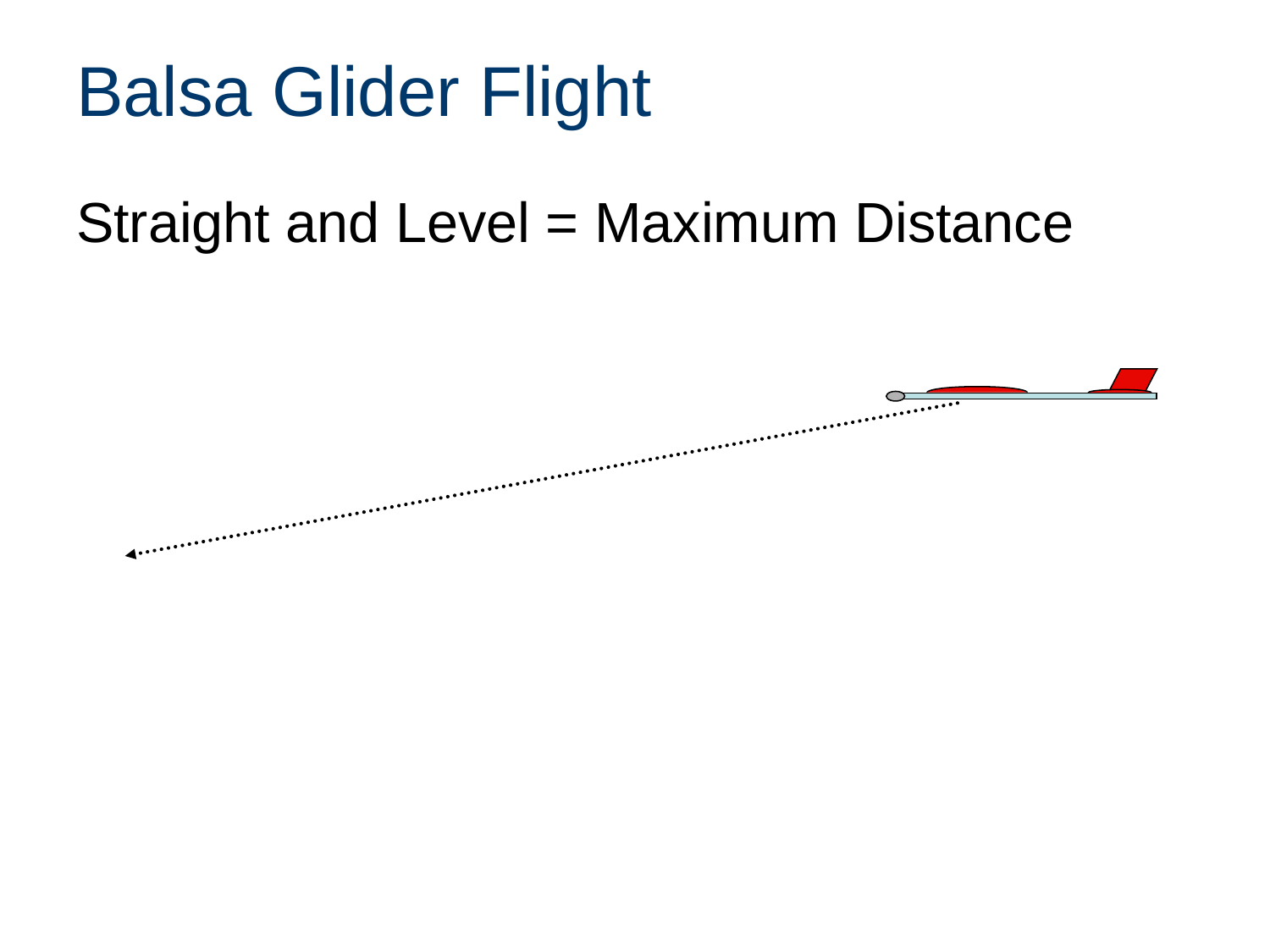

# Balsa Glider Flight
Straight and Level = Maximum Distance